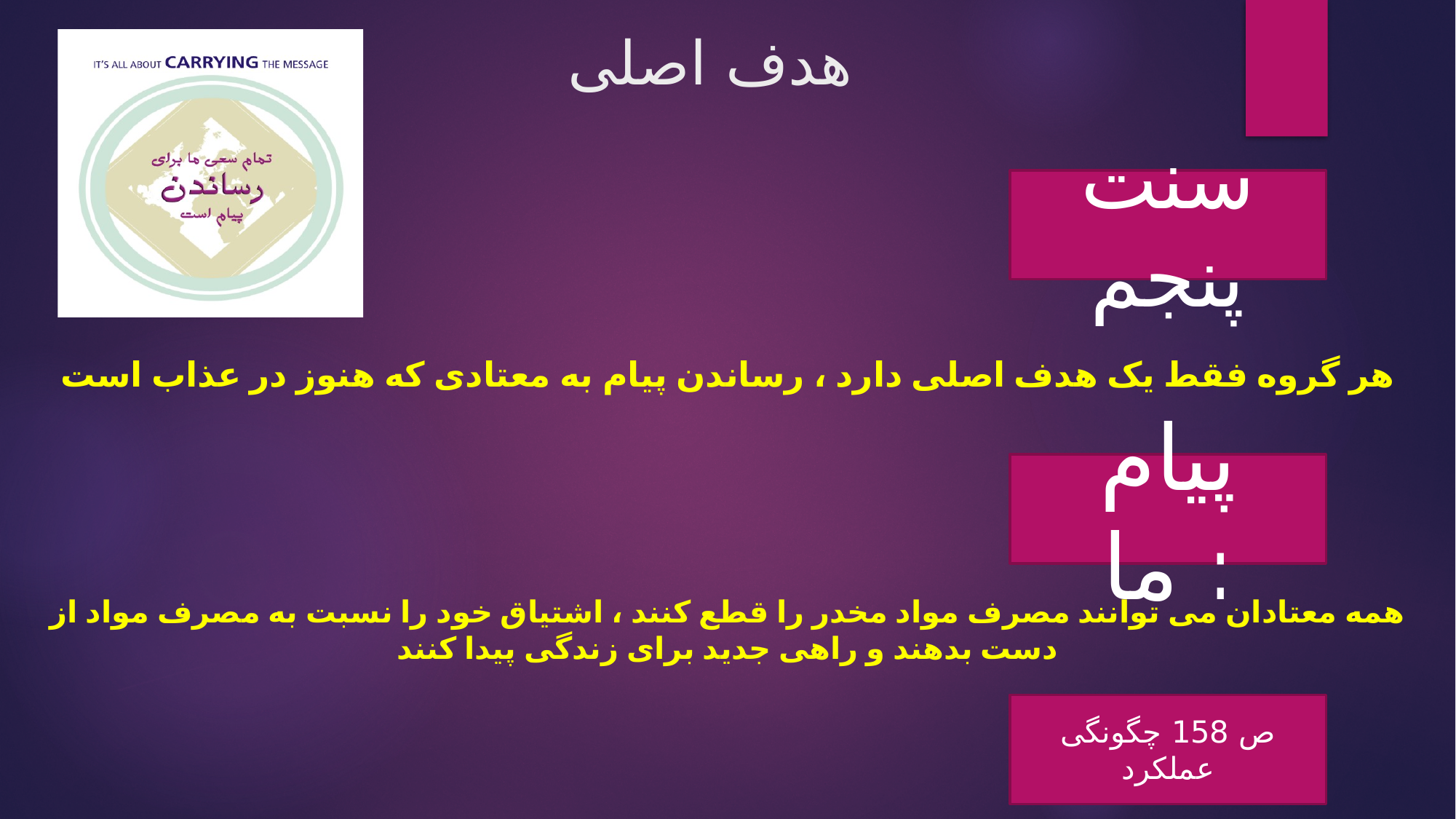

# هدف اصلی

سنت پنجم
هر گروه فقط یک هدف اصلی دارد ، رساندن پیام به معتادی که هنوز در عذاب است
پیام ما :
همه معتادان می توانند مصرف مواد مخدر را قطع کنند ، اشتیاق خود را نسبت به مصرف مواد از دست بدهند و راهی جدید برای زندگی پیدا کنند
ص 158 چگونگی عملکرد